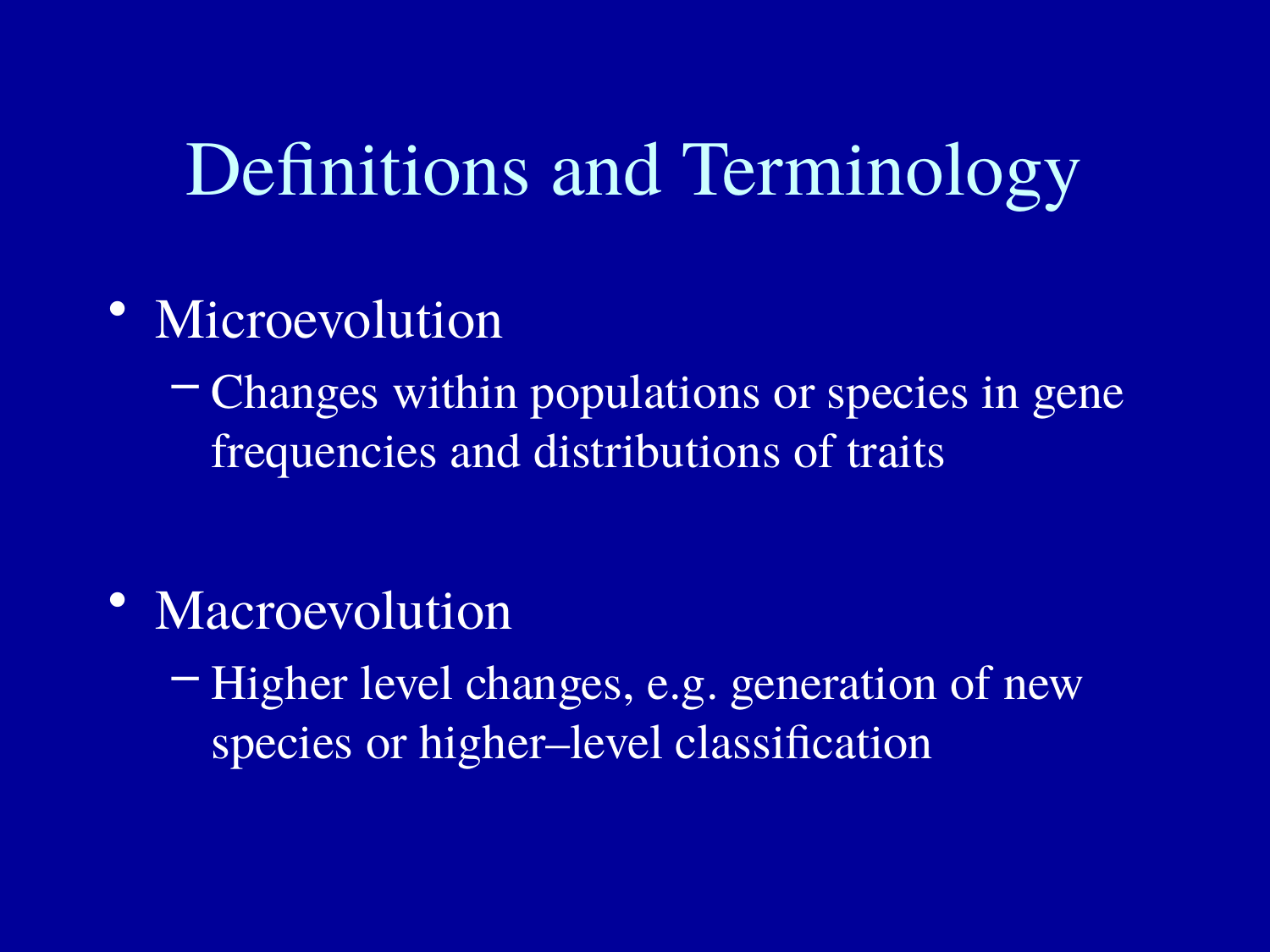

# Definitions and Terminology
Microevolution
Changes within populations or species in gene frequencies and distributions of traits

Macroevolution
Higher level changes, e.g. generation of new species or higher–level classification